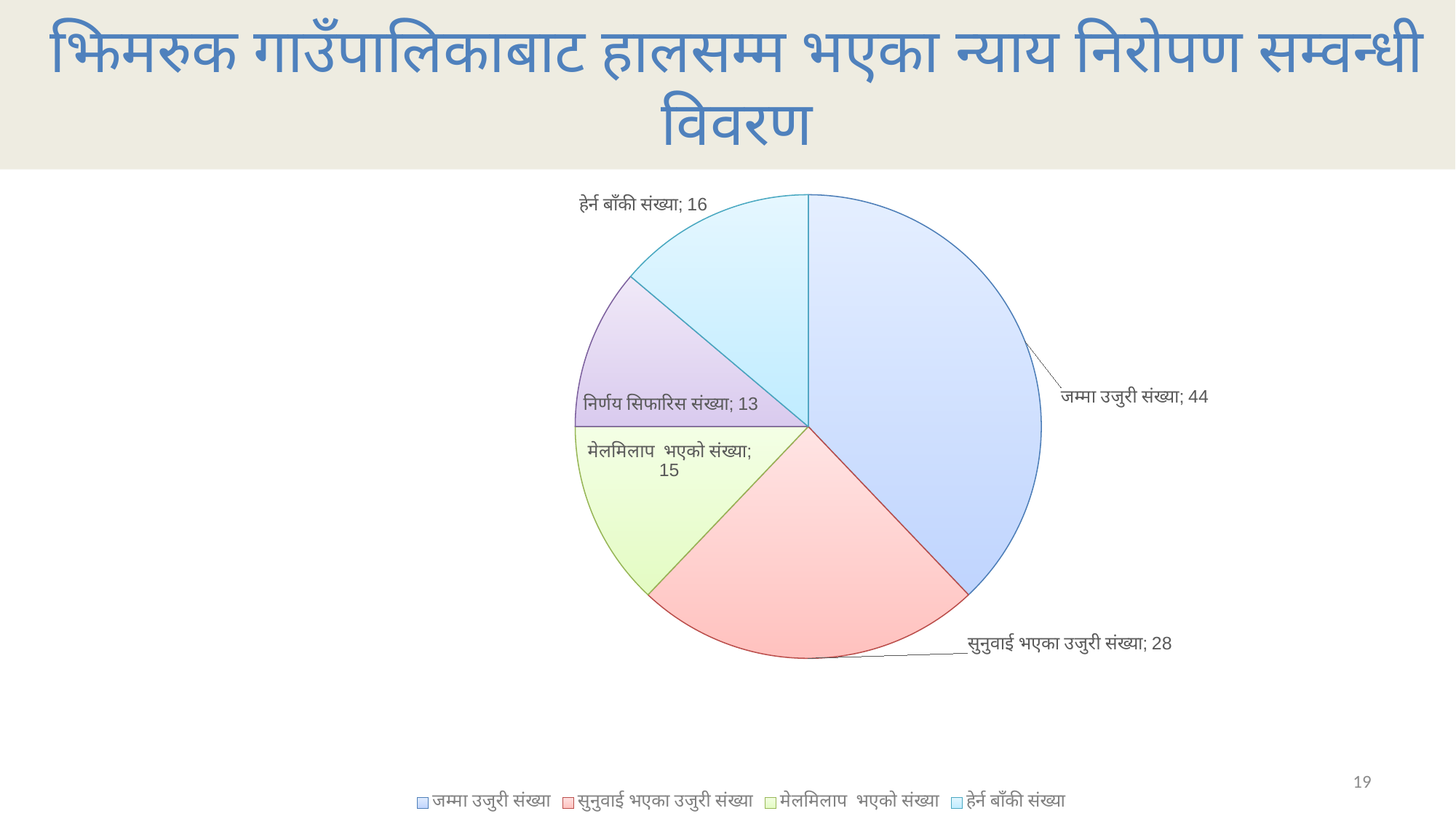

# झिमरुक गाउँपालिकाबाट हालसम्म भएका न्याय निरोपण सम्वन्धी विवरण

### Chart

| Category | संख्या | Column1 |
|---|---|---|
| जम्मा उजुरी संख्या | 44.0 | None |
| सुनुवाई भएका उजुरी संख्या | 28.0 | None |
| मेलमिलाप  भएको संख्या | 15.0 | None |
| निर्णय सिफारिस संख्या | 13.0 | None |
| हेर्न बाँकी संख्या | 16.0 | None |
19